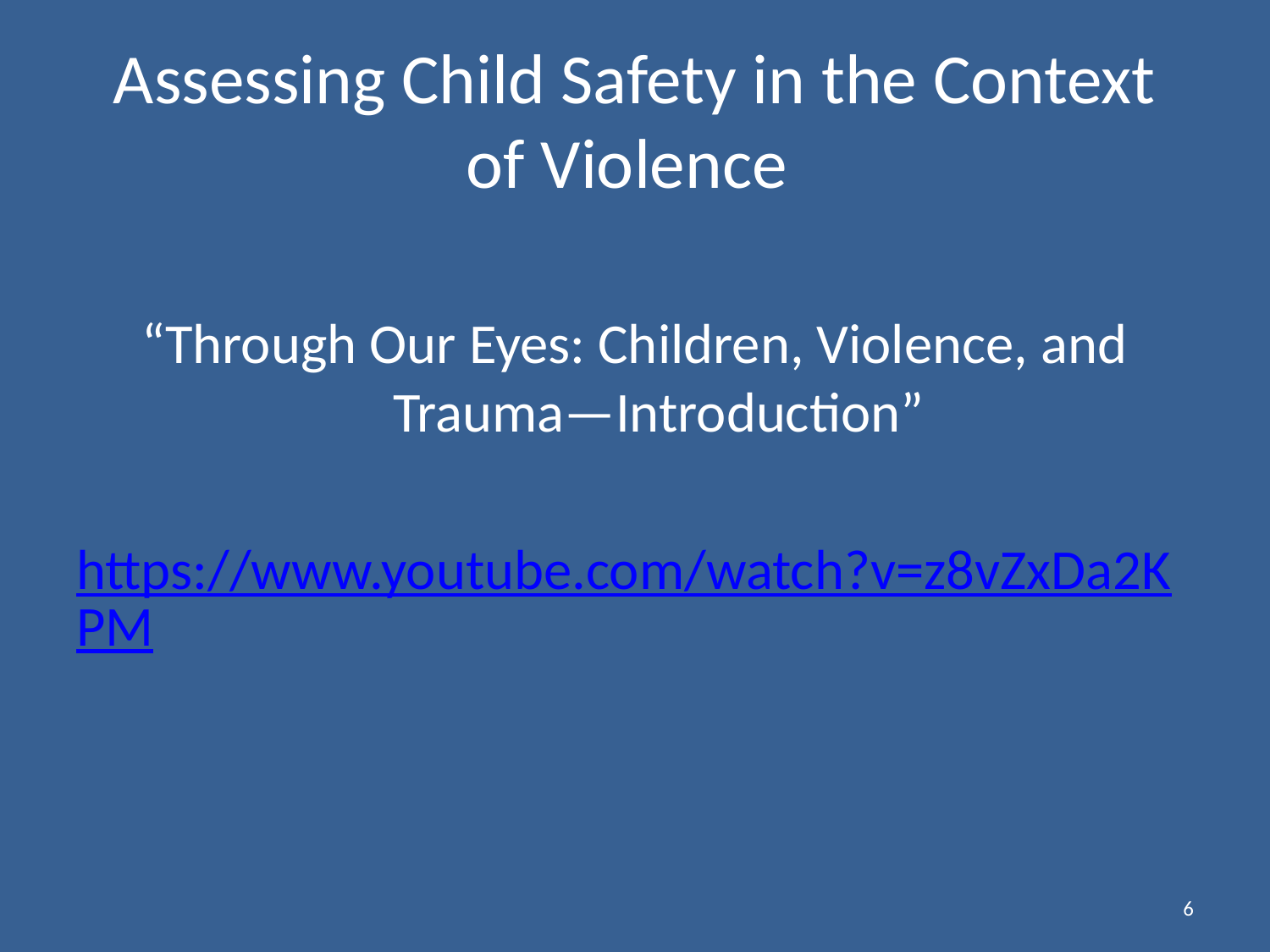

# Assessing Child Safety in the Context of Violence

“Through Our Eyes: Children, Violence, and Trauma—Introduction”

https://www.youtube.com/watch?v=z8vZxDa2KPM
6